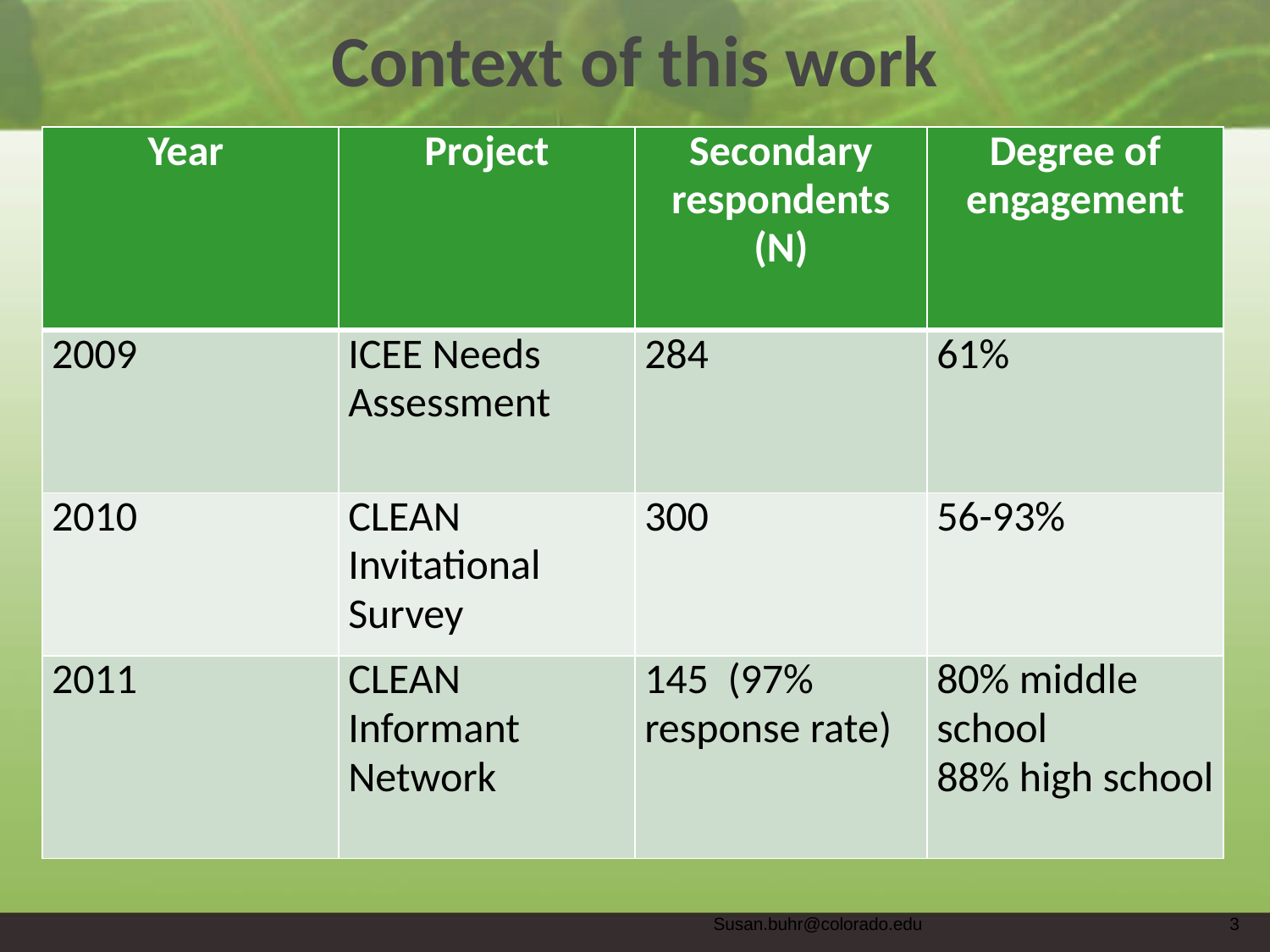

# Context of this work
| Year | Project | Secondary respondents (N) | Degree of engagement |
| --- | --- | --- | --- |
| 2009 | ICEE Needs Assessment | 284 | 61% |
| 2010 | CLEAN Invitational Survey | 300 | 56-93% |
| 2011 | CLEAN Informant Network | 145 (97% response rate) | 80% middle school 88% high school |
Susan.buhr@colorado.edu
3